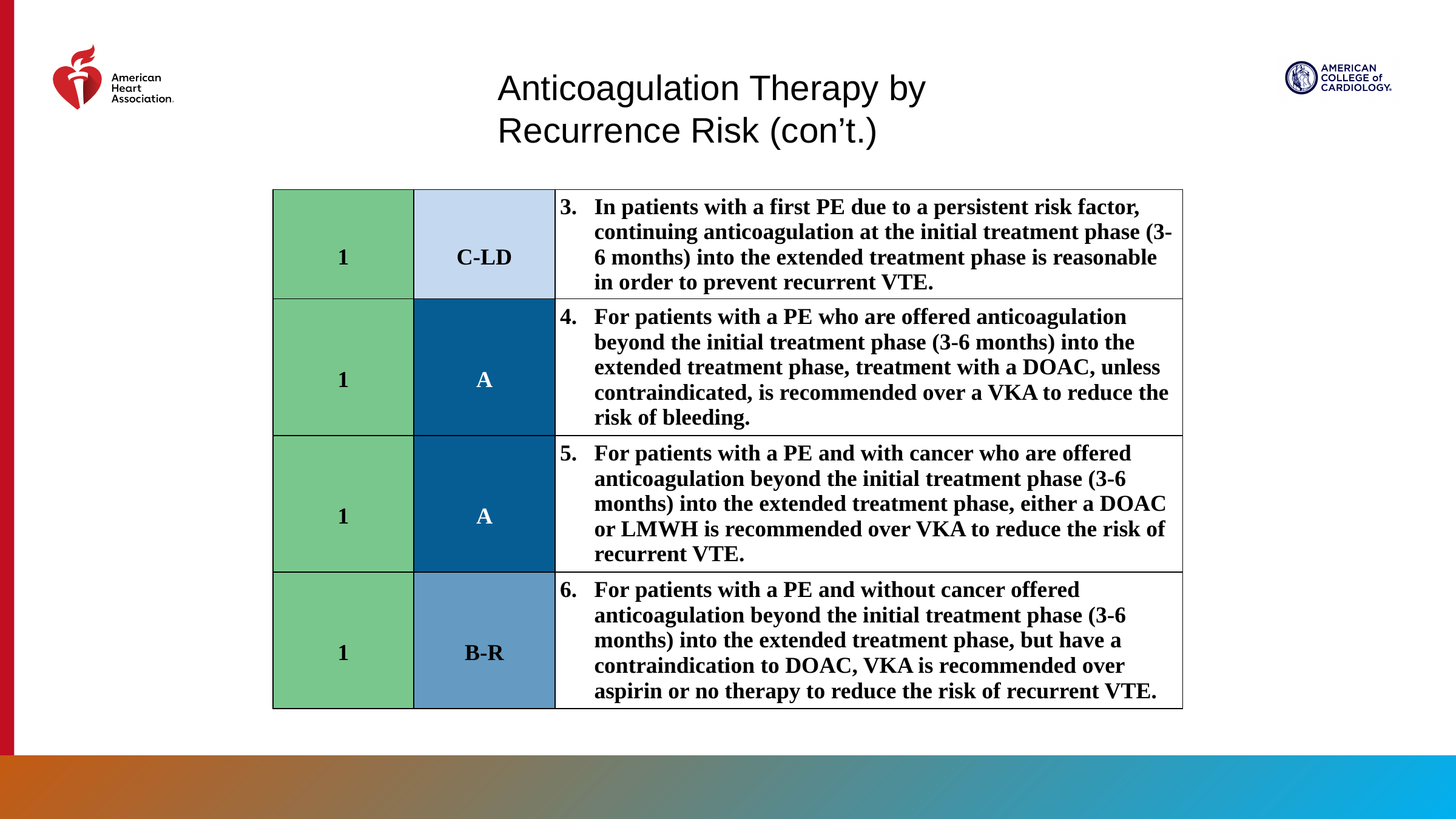

Anticoagulation Therapy by Recurrence Risk (con’t.)
| 1 | C-LD | In patients with a first PE due to a persistent risk factor, continuing anticoagulation at the initial treatment phase (3-6 months) into the extended treatment phase is reasonable in order to prevent recurrent VTE. |
| --- | --- | --- |
| 1 | A | For patients with a PE who are offered anticoagulation beyond the initial treatment phase (3-6 months) into the extended treatment phase, treatment with a DOAC, unless contraindicated, is recommended over a VKA to reduce the risk of bleeding. |
| 1 | A | For patients with a PE and with cancer who are offered anticoagulation beyond the initial treatment phase (3-6 months) into the extended treatment phase, either a DOAC or LMWH is recommended over VKA to reduce the risk of recurrent VTE. |
| 1 | B-R | For patients with a PE and without cancer offered anticoagulation beyond the initial treatment phase (3-6 months) into the extended treatment phase, but have a contraindication to DOAC, VKA is recommended over aspirin or no therapy to reduce the risk of recurrent VTE. |